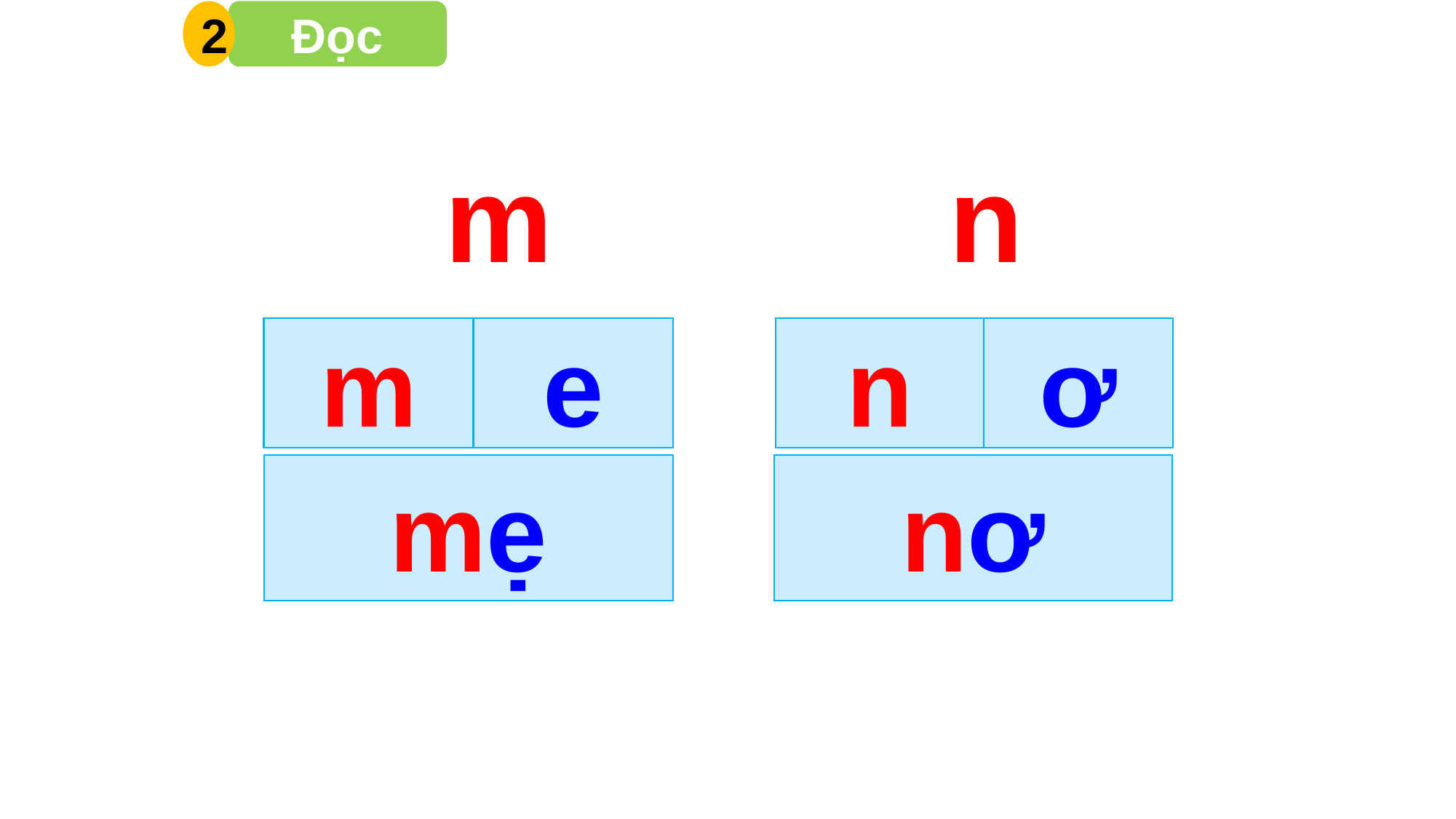

2
Đọc
m
n
m
e
n
ơ
mẹ
nơ